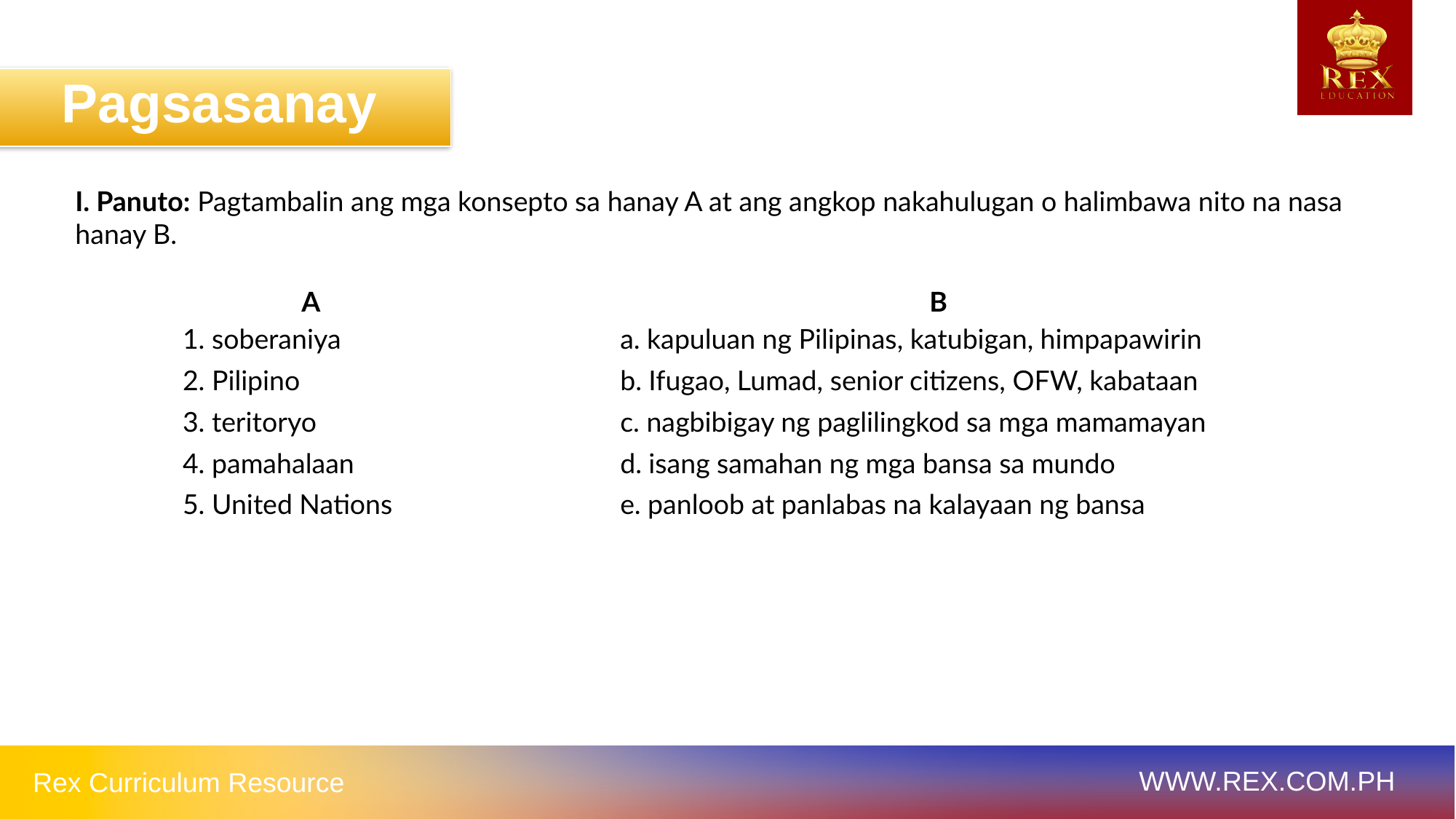

Pagsasanay

I. Panuto: Pagtambalin ang mga konsepto sa hanay A at ang angkop nakahulugan o halimbawa nito na nasa hanay B.

A
1. soberaniya
2. Pilipino
3. teritoryo
4. pamahalaan
5. United Nations
B
a. kapuluan ng Pilipinas, katubigan, himpapawirin
b. Ifugao, Lumad, senior citizens, OFW, kabataan
c. nagbibigay ng paglilingkod sa mga mamamayan
d. isang samahan ng mga bansa sa mundo
e. panloob at panlabas na kalayaan ng bansa